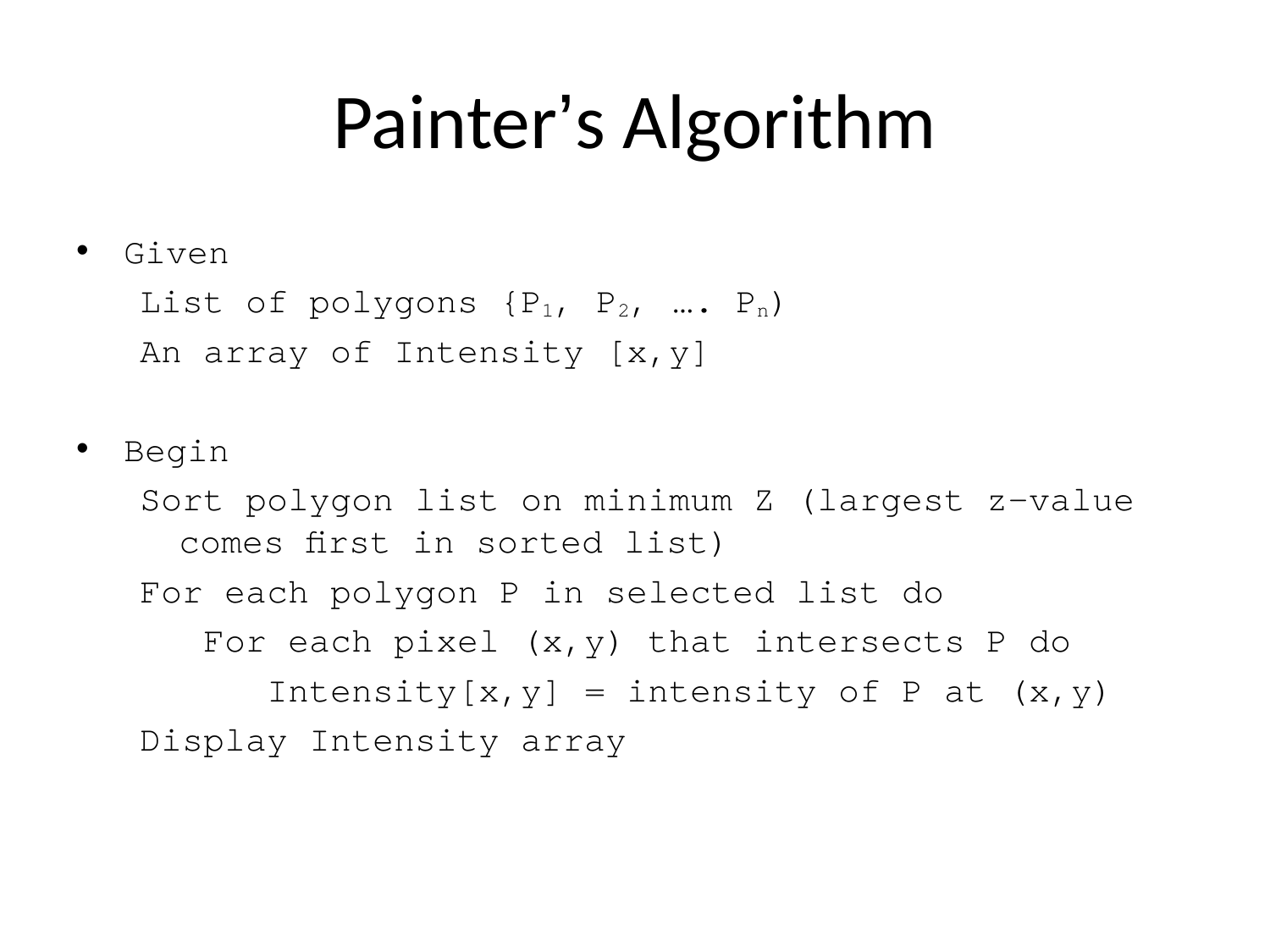

# Painter’s Algorithm
Given
List of polygons {P1, P2, …. Pn)
An array of Intensity [x,y]

Begin
Sort polygon list on minimum Z (largest z-value comes first in sorted list)
For each polygon P in selected list do
For each pixel (x,y) that intersects P do
Intensity[x,y] = intensity of P at (x,y)
Display Intensity array